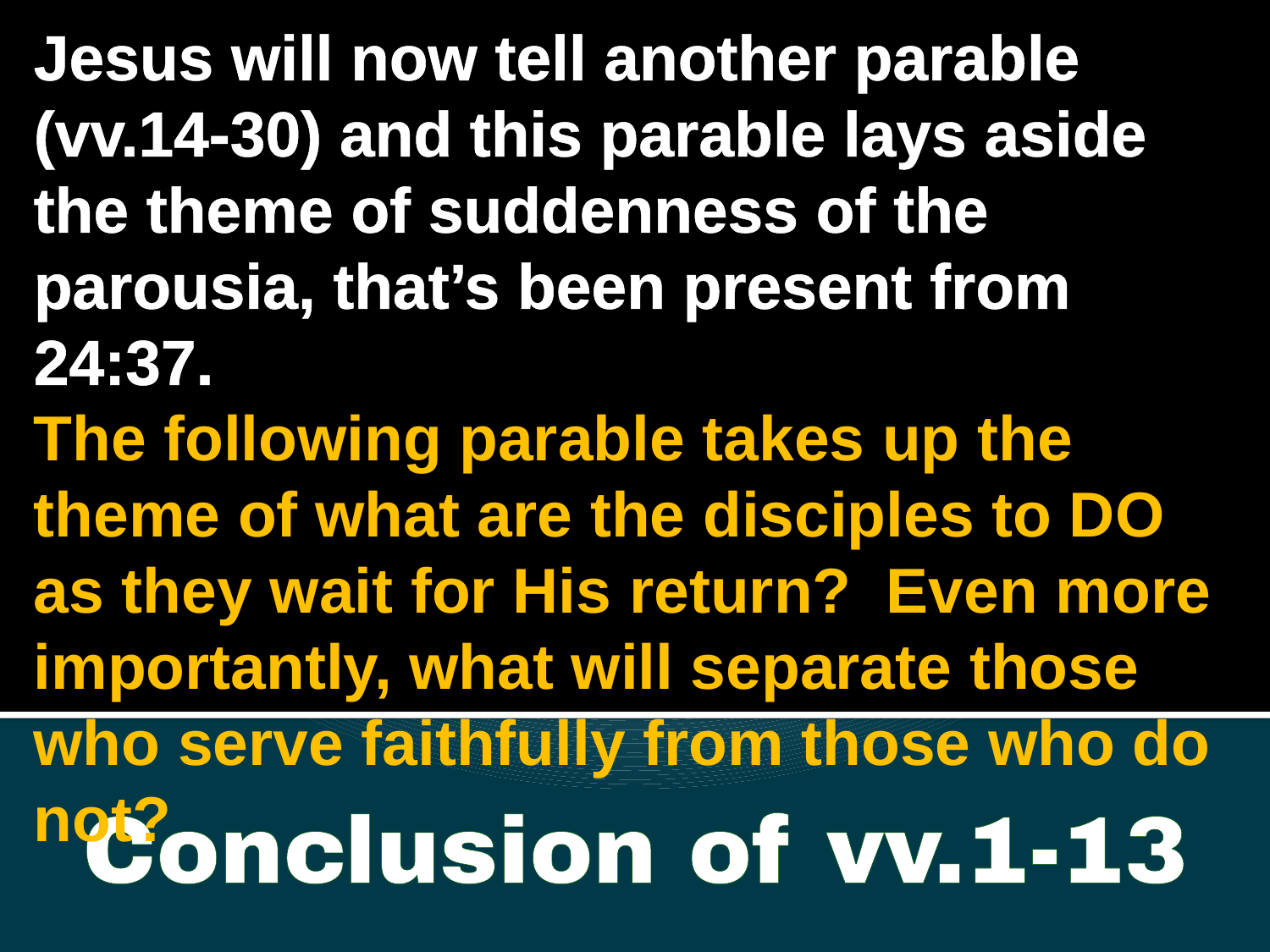

Jesus will now tell another parable (vv.14-30) and this parable lays aside the theme of suddenness of the parousia, that’s been present from 24:37.
The following parable takes up the theme of what are the disciples to DO as they wait for His return?  Even more importantly, what will separate those who serve faithfully from those who do not?
Conclusion of vv.1-13